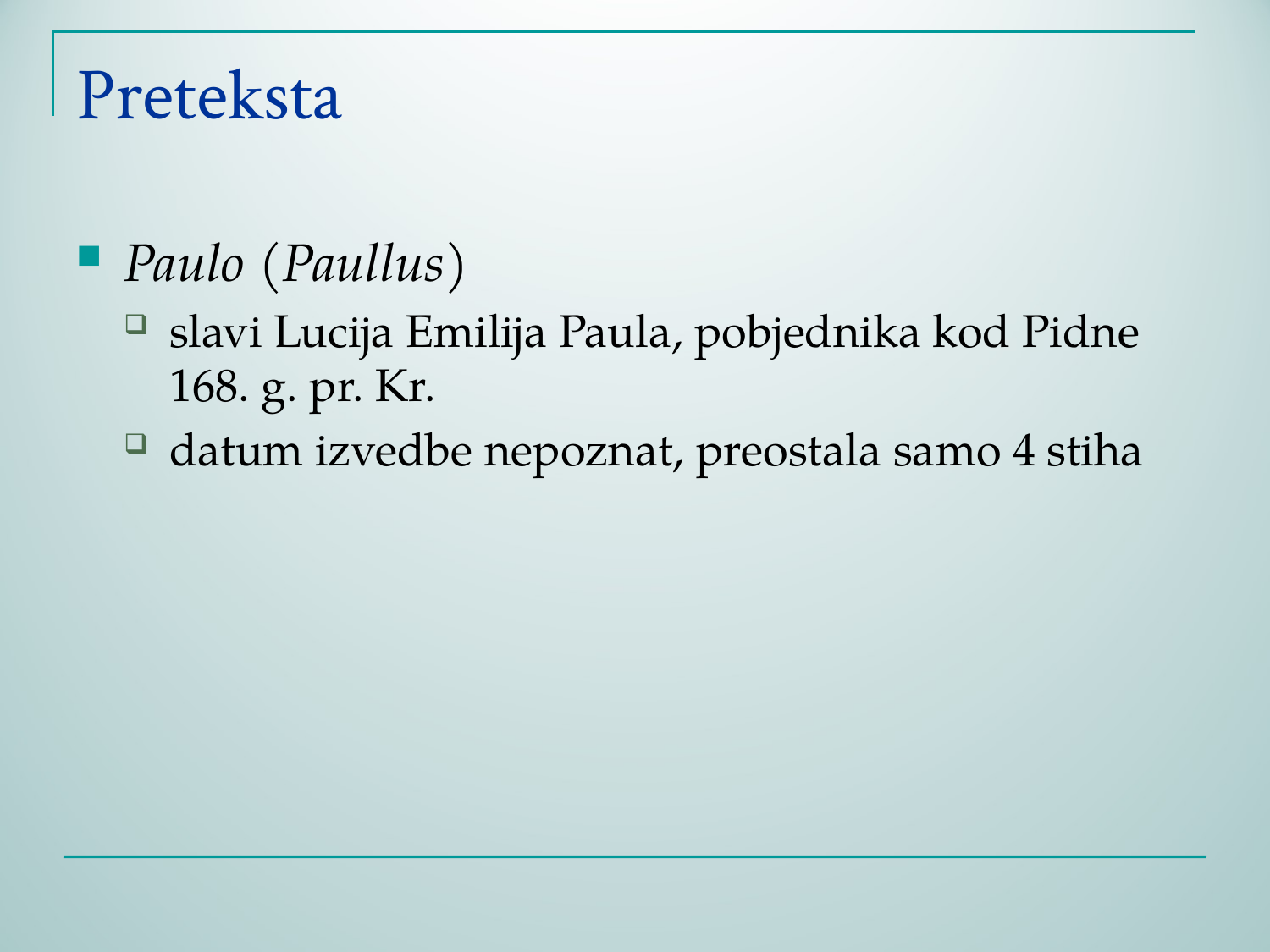

# Preteksta
Paulo (Paullus)
slavi Lucija Emilija Paula, pobjednika kod Pidne 168. g. pr. Kr.
datum izvedbe nepoznat, preostala samo 4 stiha